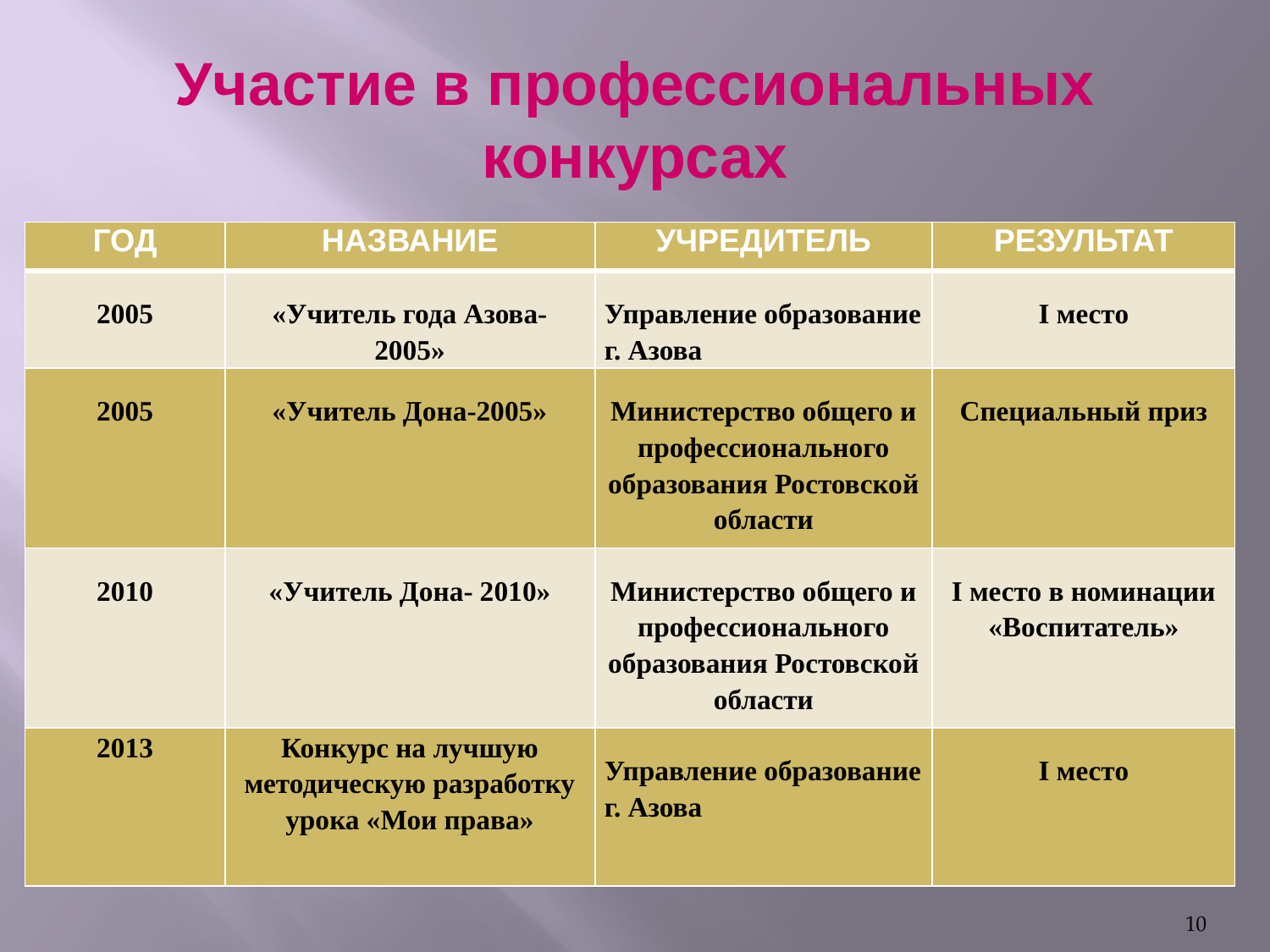

# Участие в профессиональных конкурсах
| ГОД | НАЗВАНИЕ | УЧРЕДИТЕЛЬ | РЕЗУЛЬТАТ |
| --- | --- | --- | --- |
| 2005 | «Учитель года Азова- 2005» | Управление образование г. Азова | I место |
| 2005 | «Учитель Дона-2005» | Министерство общего и профессионального образования Ростовской области | Специальный приз |
| 2010 | «Учитель Дона- 2010» | Министерство общего и профессионального образования Ростовской области | I место в номинации «Воспитатель» |
| 2013 | Конкурс на лучшую методическую разработку урока «Мои права» | Управление образование г. Азова | I место |
10